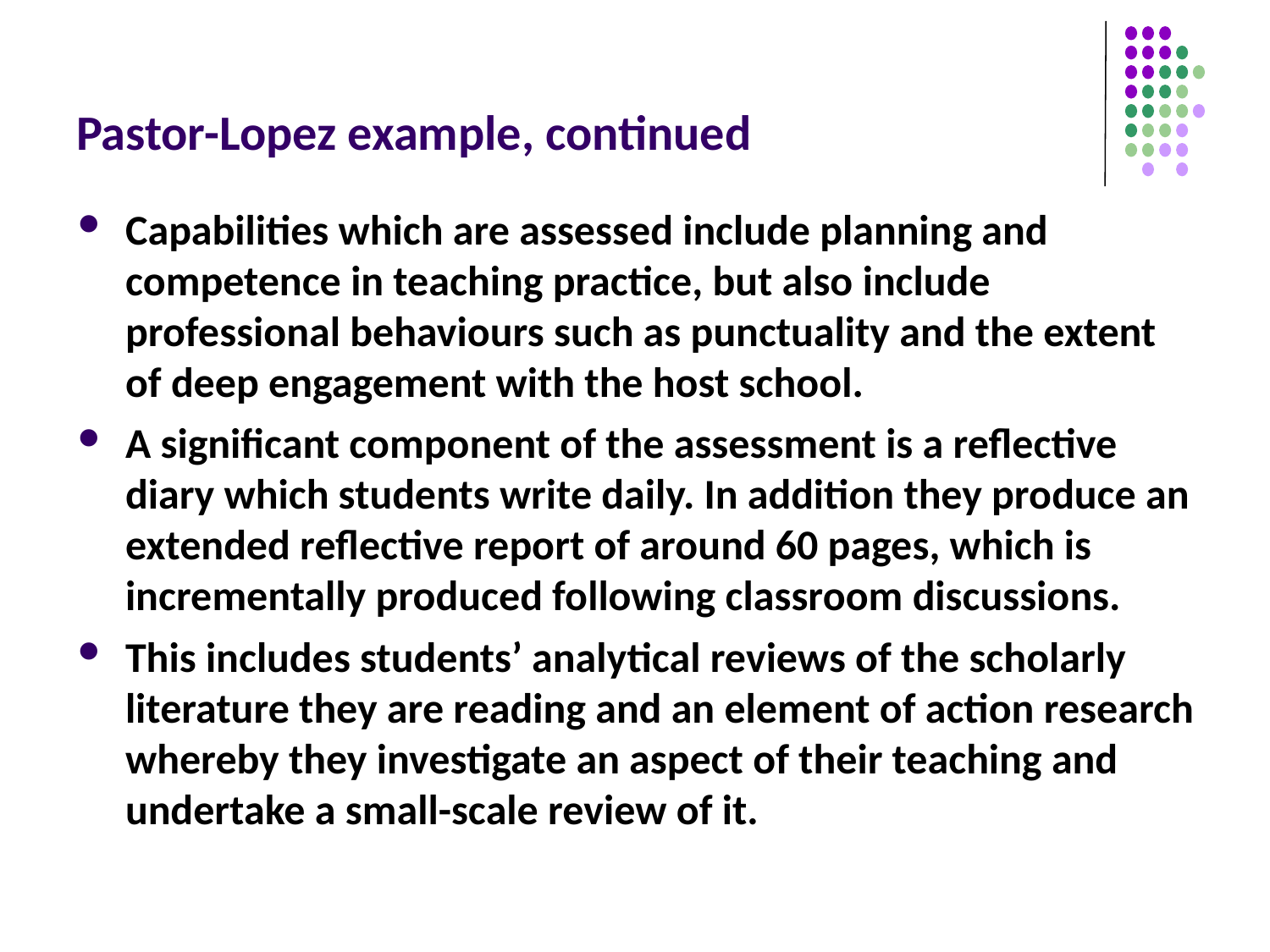

# Pastor-Lopez example, continued
Capabilities which are assessed include planning and competence in teaching practice, but also include professional behaviours such as punctuality and the extent of deep engagement with the host school.
A significant component of the assessment is a reflective diary which students write daily. In addition they produce an extended reflective report of around 60 pages, which is incrementally produced following classroom discussions.
This includes students’ analytical reviews of the scholarly literature they are reading and an element of action research whereby they investigate an aspect of their teaching and undertake a small-scale review of it.